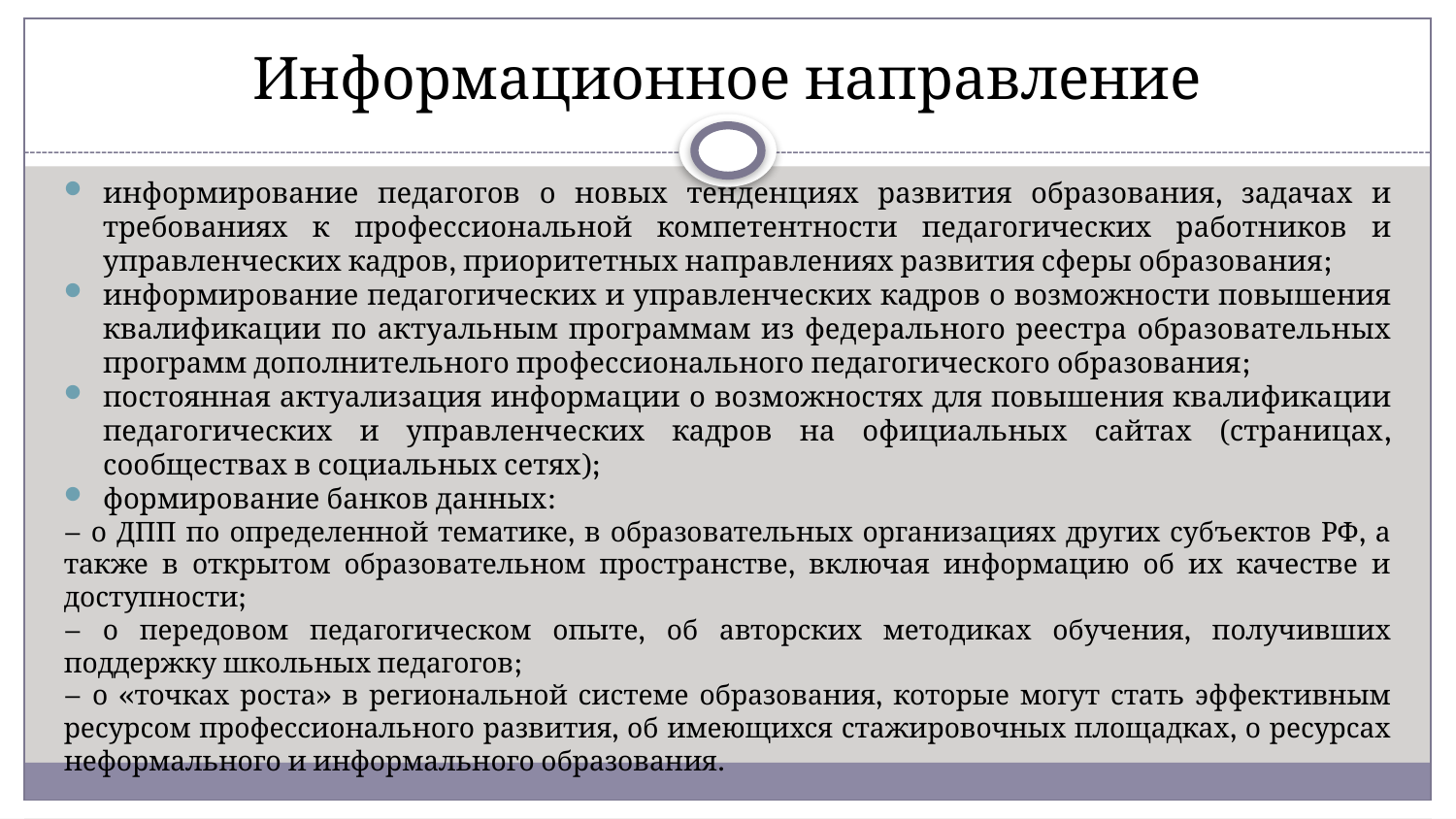

# Информационное направление
информирование педагогов о новых тенденциях развития образования, задачах и требованиях к профессиональной компетентности педагогических работников и управленческих кадров, приоритетных направлениях развития сферы образования;
информирование педагогических и управленческих кадров о возможности повышения квалификации по актуальным программам из федерального реестра образовательных программ дополнительного профессионального педагогического образования;
постоянная актуализация информации о возможностях для повышения квалификации педагогических и управленческих кадров на официальных сайтах (страницах, сообществах в социальных сетях);
формирование банков данных:
– о ДПП по определенной тематике, в образовательных организациях других субъектов РФ, а также в открытом образовательном пространстве, включая информацию об их качестве и доступности;
– о передовом педагогическом опыте, об авторских методиках обучения, получивших поддержку школьных педагогов;
– о «точках роста» в региональной системе образования, которые могут стать эффективным ресурсом профессионального развития, об имеющихся стажировочных площадках, о ресурсах неформального и информального образования.